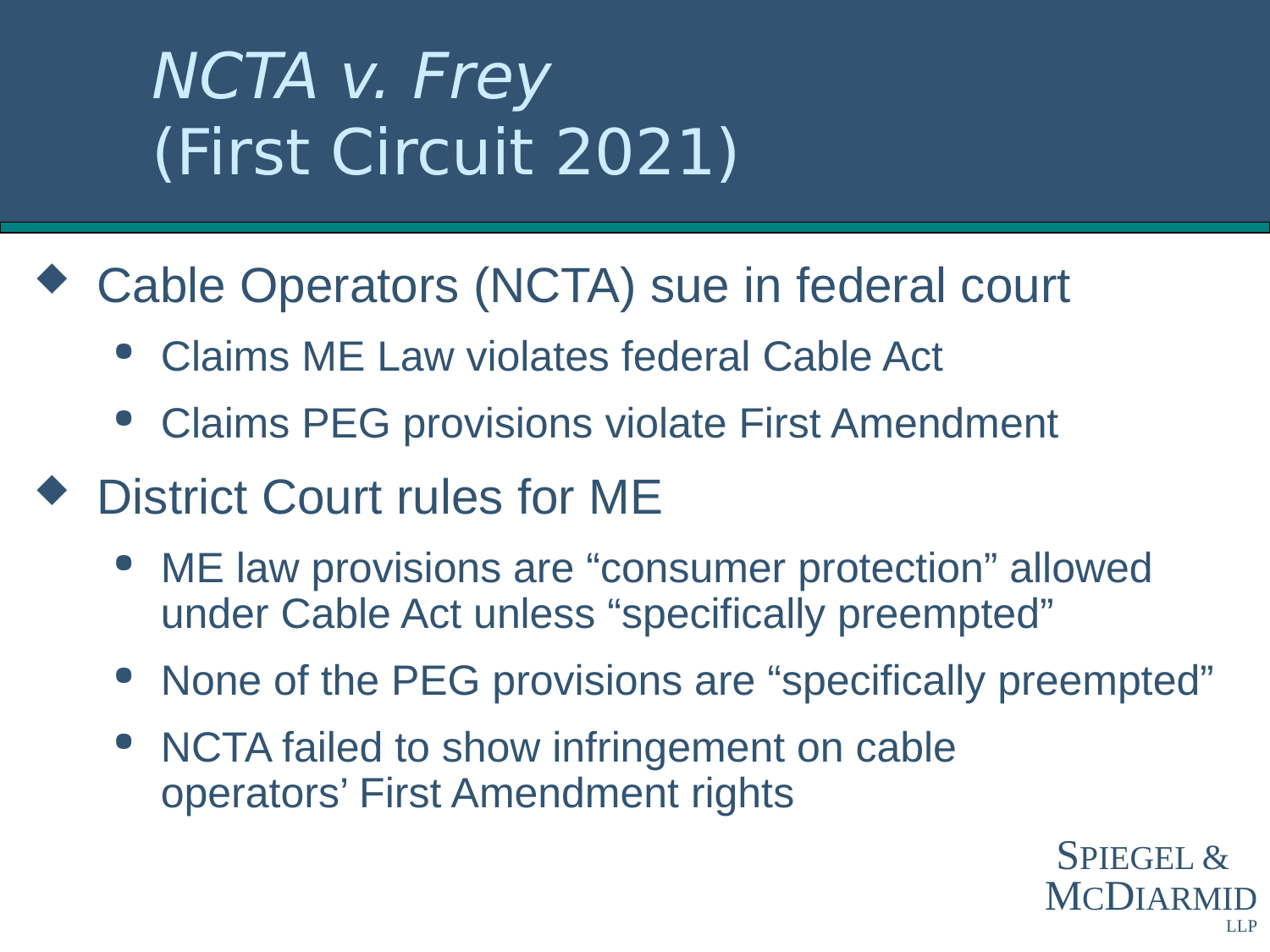

# NCTA v. Frey (First Circuit 2021)
Cable Operators (NCTA) sue in federal court
Claims ME Law violates federal Cable Act
Claims PEG provisions violate First Amendment
District Court rules for ME
ME law provisions are “consumer protection” allowed under Cable Act unless “specifically preempted”
None of the PEG provisions are “specifically preempted”
NCTA failed to show infringement on cable
operators’ First Amendment rights